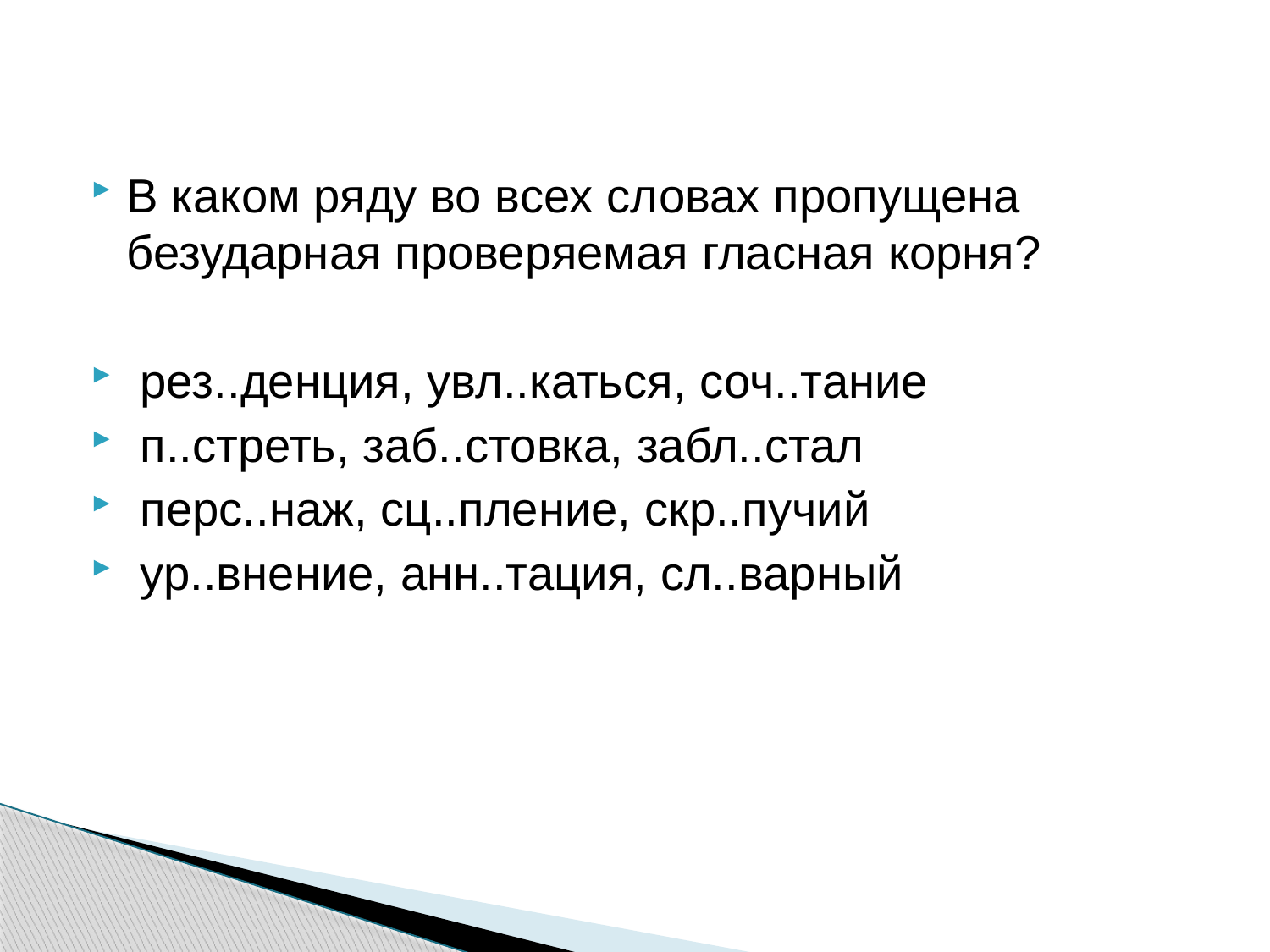

#
В каком ряду во всех словах пропущена безударная проверяемая гласная корня?

 рез..денция, увл..каться, соч..тание
 п..стреть, заб..стовка, забл..стал
 перс..наж, сц..пление, скр..пучий
 ур..внение, анн..тация, сл..варный